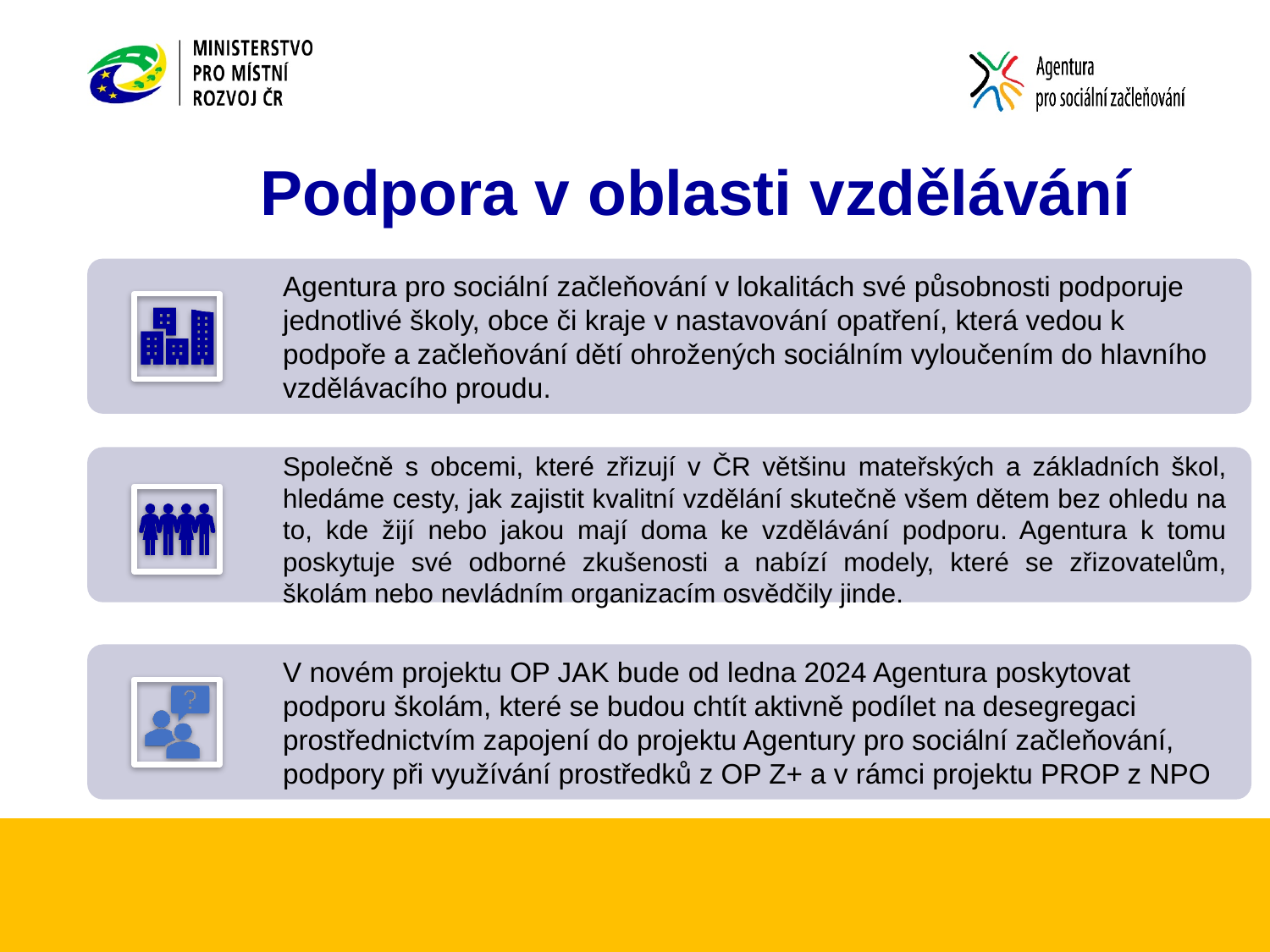

# Podpora v oblasti vzdělávání
Agentura pro sociální začleňování v lokalitách své působnosti podporuje jednotlivé školy, obce či kraje v nastavování opatření, která vedou k podpoře a začleňování dětí ohrožených sociálním vyloučením do hlavního vzdělávacího proudu.
Společně s obcemi, které zřizují v ČR většinu mateřských a základních škol, hledáme cesty, jak zajistit kvalitní vzdělání skutečně všem dětem bez ohledu na to, kde žijí nebo jakou mají doma ke vzdělávání podporu. Agentura k tomu poskytuje své odborné zkušenosti a nabízí modely, které se zřizovatelům, školám nebo nevládním organizacím osvědčily jinde.
V novém projektu OP JAK bude od ledna 2024 Agentura poskytovat podporu školám, které se budou chtít aktivně podílet na desegregaci prostřednictvím zapojení do projektu Agentury pro sociální začleňování, podpory při využívání prostředků z OP Z+ a v rámci projektu PROP z NPO